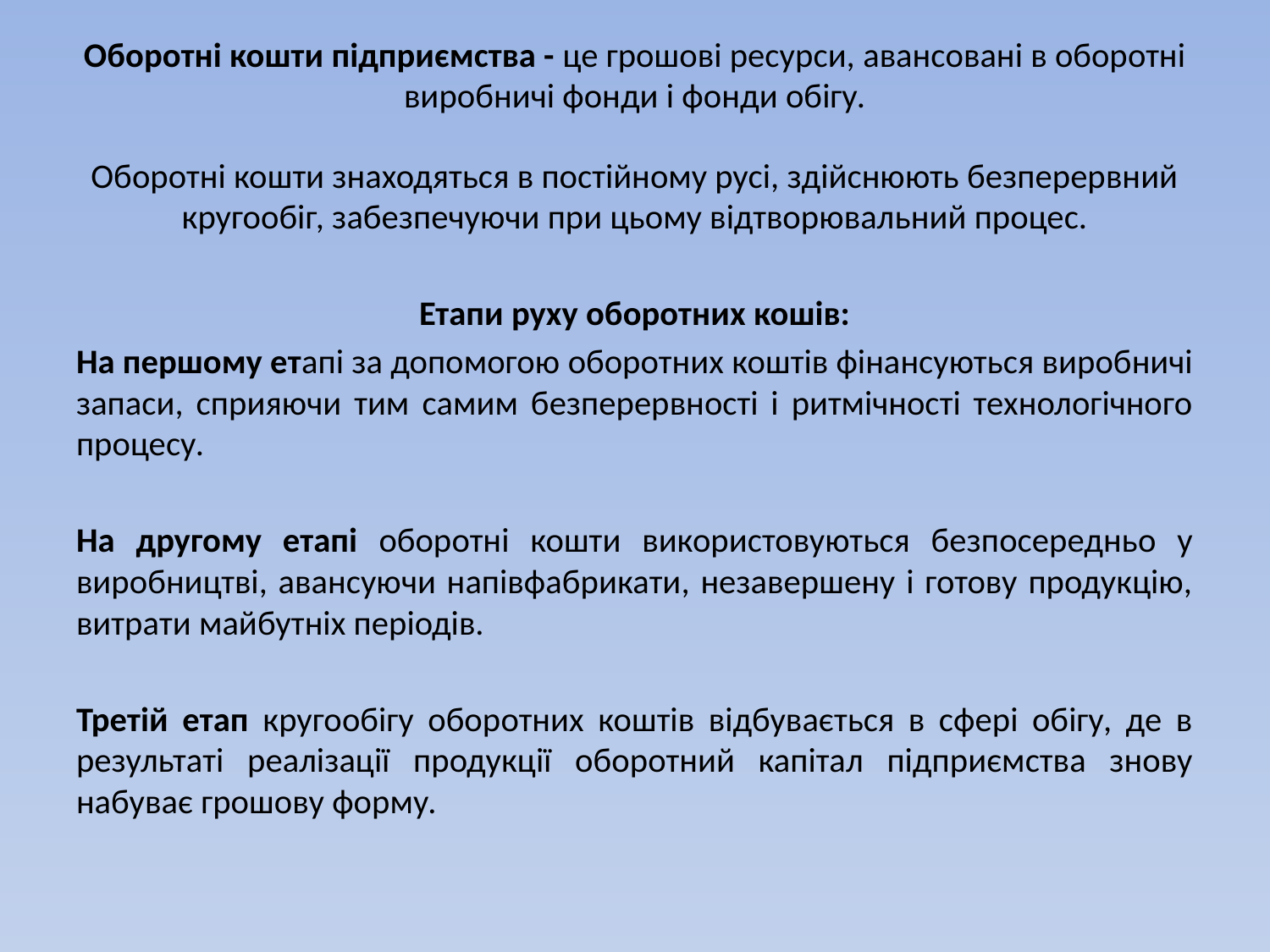

Оборотні кошти підприємства - це грошові ресурси, авансовані в оборотні виробничі фонди і фонди обігу.

Оборотні кошти знаходяться в постійному русі, здійснюють безперервний кругообіг, забезпечуючи при цьому відтворювальний процес.

Етапи руху оборотних кошів:
На першому етапі за допомогою оборотних коштів фінансуються виробничі запаси, сприяючи тим самим безперервності і ритмічності технологічного процесу.

На другому етапі оборотні кошти використовуються безпосередньо у виробництві, авансуючи напівфабрикати, незавершену і готову продукцію, витрати майбутніх періодів.

Третій етап кругообігу оборотних коштів відбувається в сфері обігу, де в результаті реалізації продукції оборотний капітал підприємства знову набуває грошову форму.